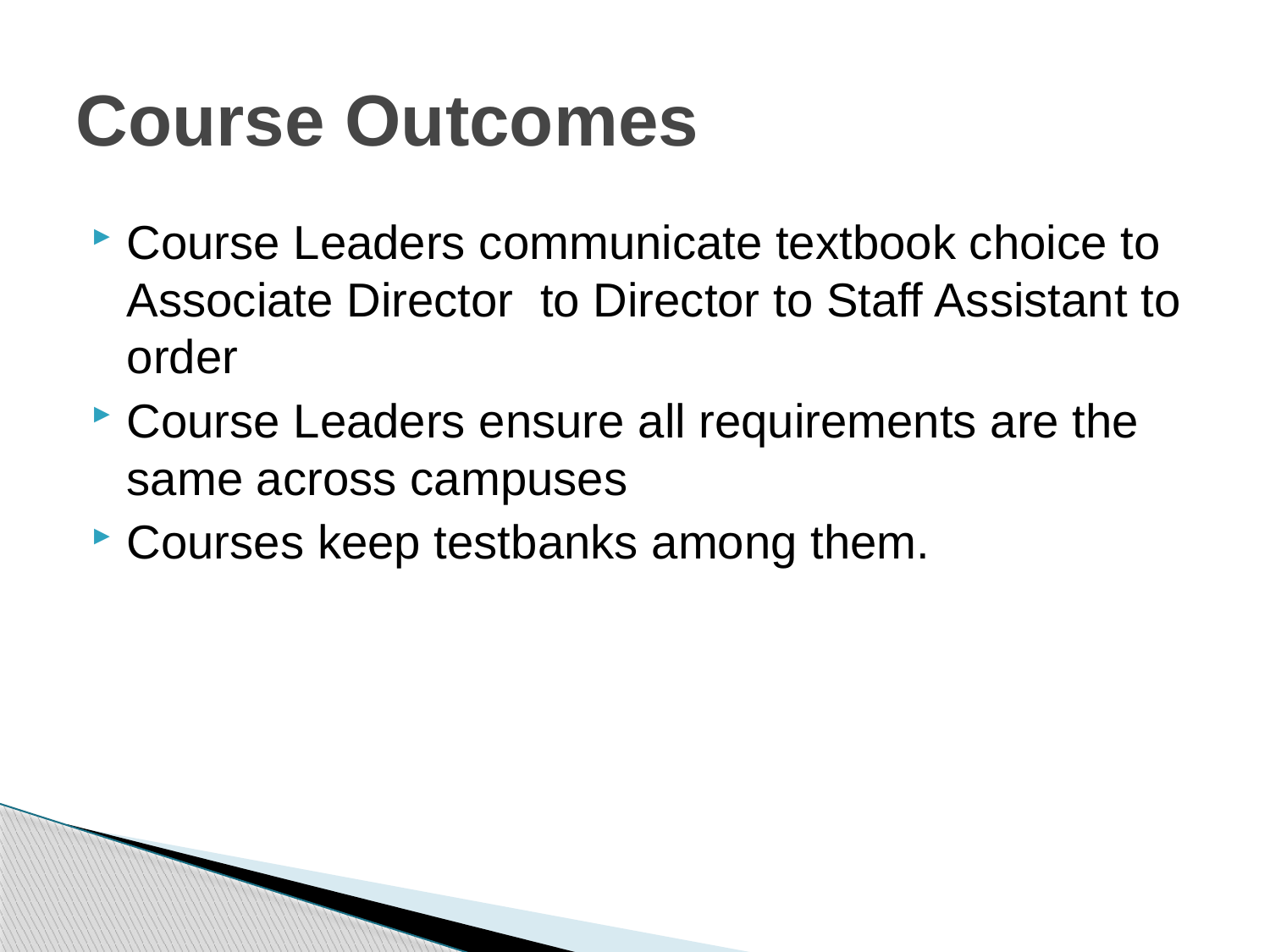

# Course Outcomes
Course Leaders communicate textbook choice to Associate Director  to Director to Staff Assistant to order
Course Leaders ensure all requirements are the same across campuses
Courses keep testbanks among them.